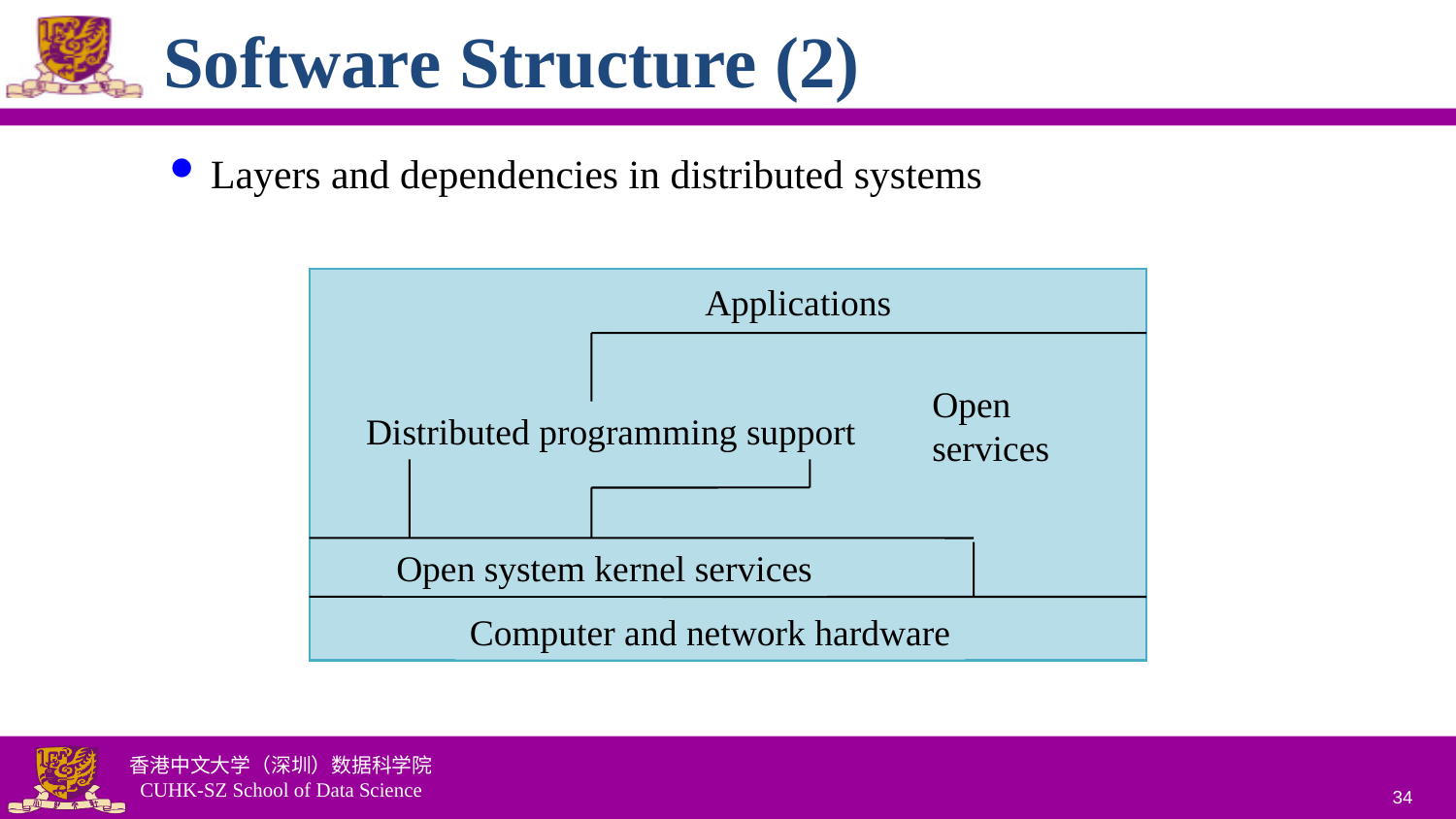

# Software Structure (2)
Layers and dependencies in distributed systems

Applications

Open
services
Distributed programming support

Open system kernel services

Computer and network hardware
34